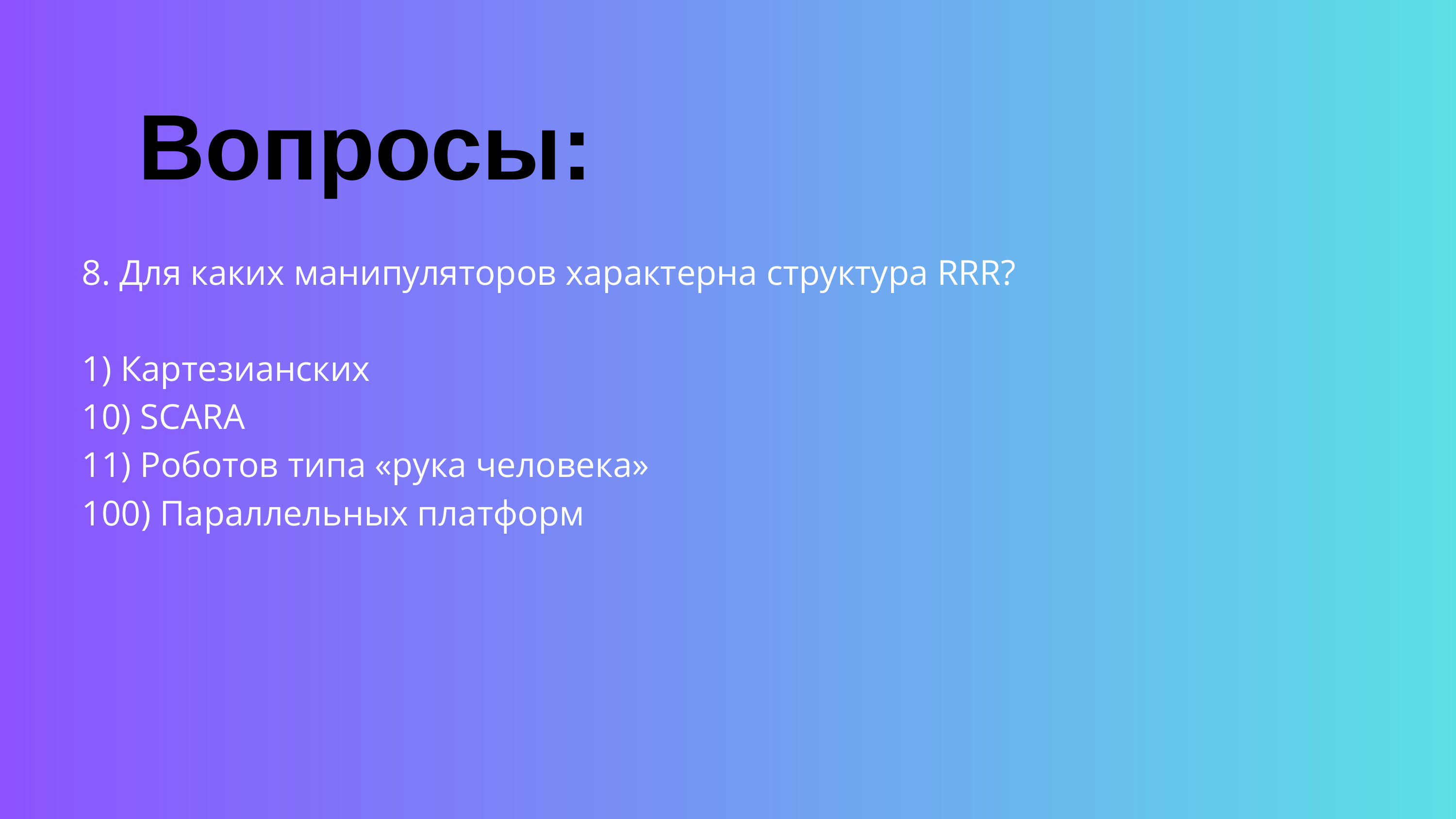

Вопросы:
8. Для каких манипуляторов характерна структура RRR?

1) Картезианских
10) SCARA
11) Роботов типа «рука человека»
100) Параллельных платформ